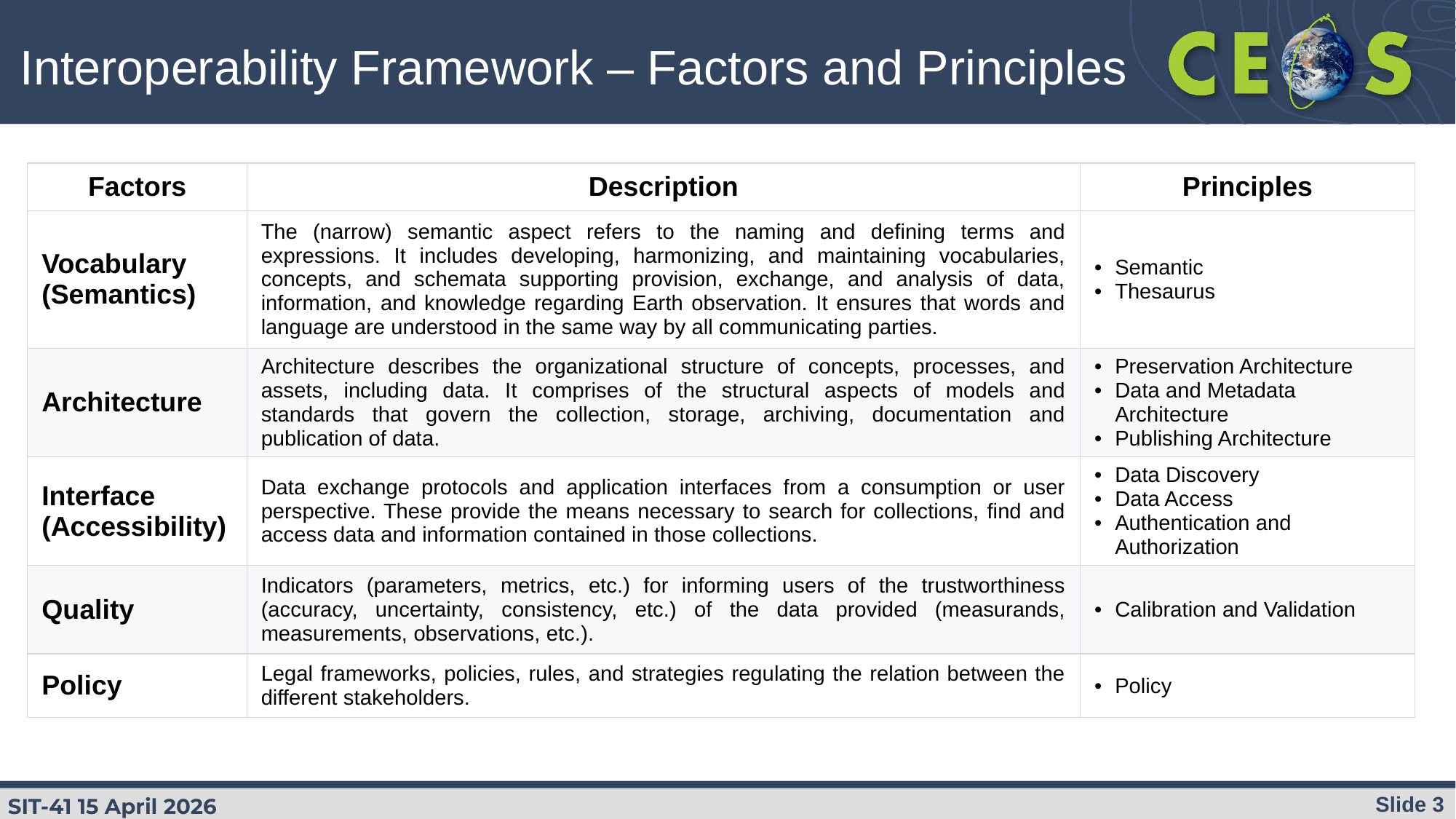

# Interoperability Framework – Factors and Principles
| Factors | Description | Principles |
| --- | --- | --- |
| Vocabulary (Semantics) | The (narrow) semantic aspect refers to the naming and defining terms and expressions. It includes developing, harmonizing, and maintaining vocabularies, concepts, and schemata supporting provision, exchange, and analysis of data, information, and knowledge regarding Earth observation. It ensures that words and language are understood in the same way by all communicating parties. | Semantic Thesaurus |
| Architecture | Architecture describes the organizational structure of concepts, processes, and assets, including data. It comprises of the structural aspects of models and standards that govern the collection, storage, archiving, documentation and publication of data. | Preservation Architecture Data and Metadata Architecture Publishing Architecture |
| Interface (Accessibility) | Data exchange protocols and application interfaces from a consumption or user perspective. These provide the means necessary to search for collections, find and access data and information contained in those collections. | Data Discovery Data Access Authentication and Authorization |
| Quality | Indicators (parameters, metrics, etc.) for informing users of the trustworthiness (accuracy, uncertainty, consistency, etc.) of the data provided (measurands, measurements, observations, etc.). | Calibration and Validation |
| Policy | Legal frameworks, policies, rules, and strategies regulating the relation between the different stakeholders. | Policy |